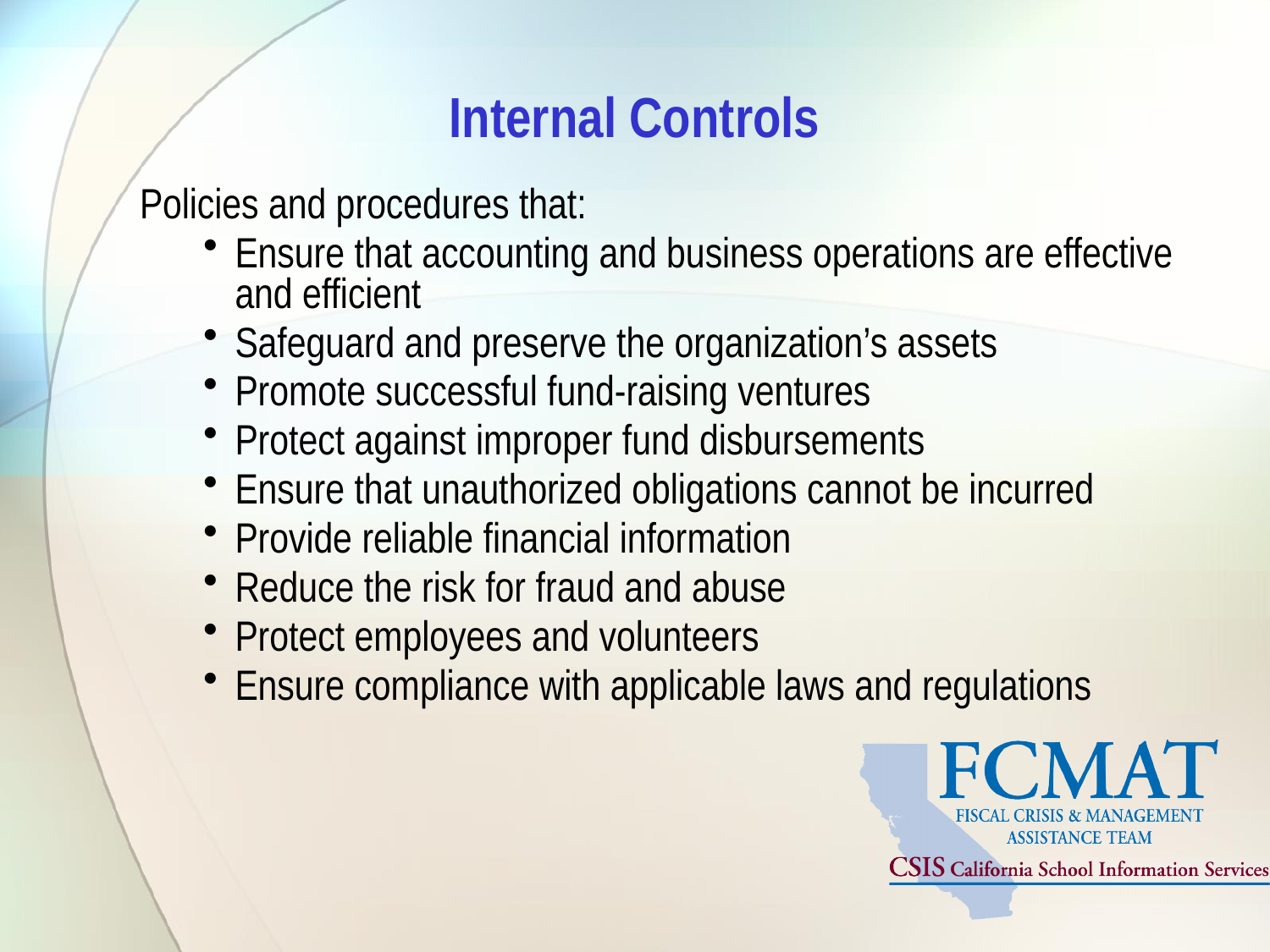

# Internal Controls
Policies and procedures that:
Ensure that accounting and business operations are effective and efficient
Safeguard and preserve the organization’s assets
Promote successful fund-raising ventures
Protect against improper fund disbursements
Ensure that unauthorized obligations cannot be incurred
Provide reliable financial information
Reduce the risk for fraud and abuse
Protect employees and volunteers
Ensure compliance with applicable laws and regulations